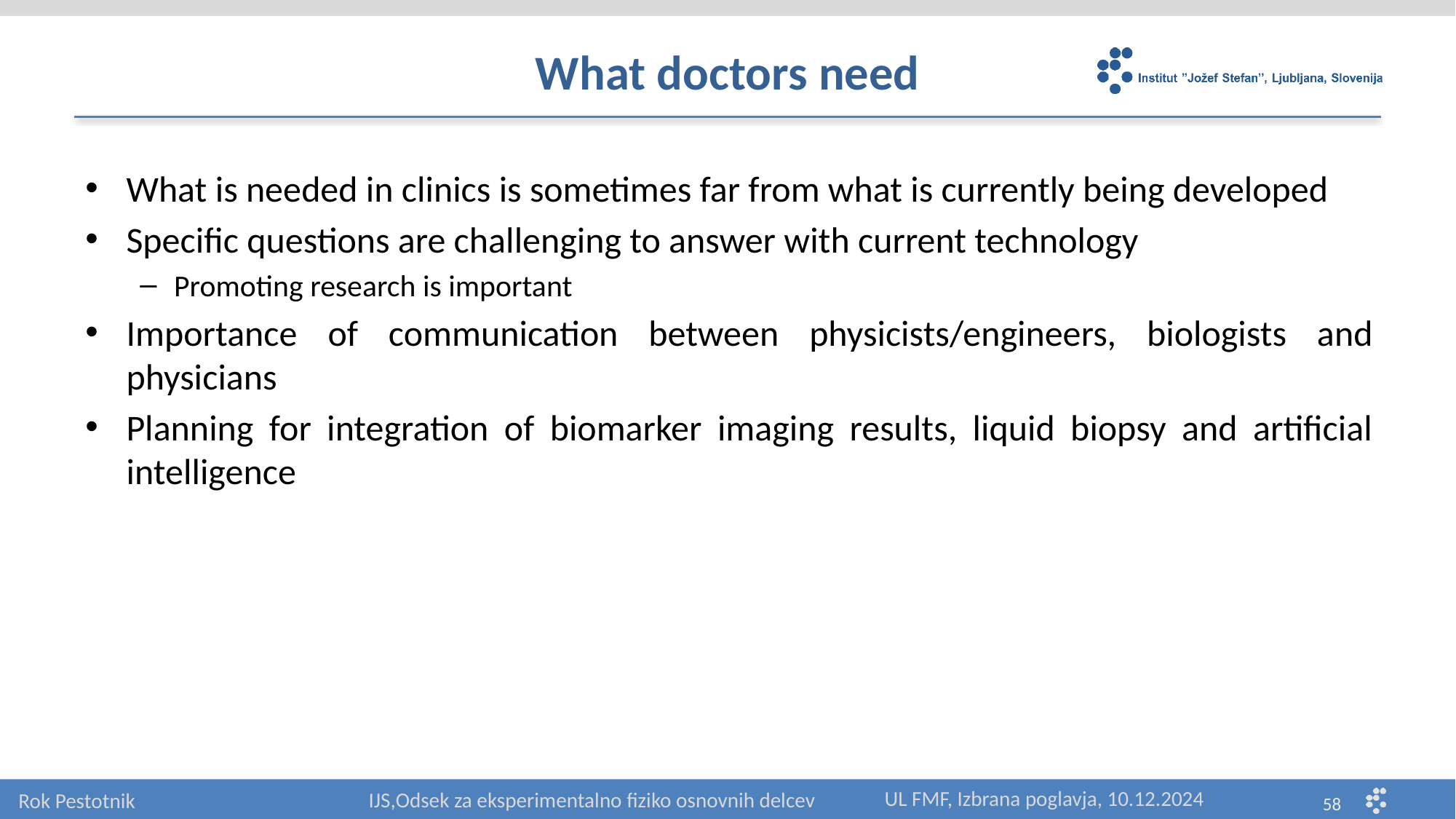

# What doctors need
What is needed in clinics is sometimes far from what is currently being developed
Specific questions are challenging to answer with current technology
Promoting research is important
Importance of communication between physicists/engineers, biologists and physicians
Planning for integration of biomarker imaging results, liquid biopsy and artificial intelligence
UL FMF, Izbrana poglavja, 10.12.2024
IJS,Odsek za eksperimentalno fiziko osnovnih delcev
Rok Pestotnik
58